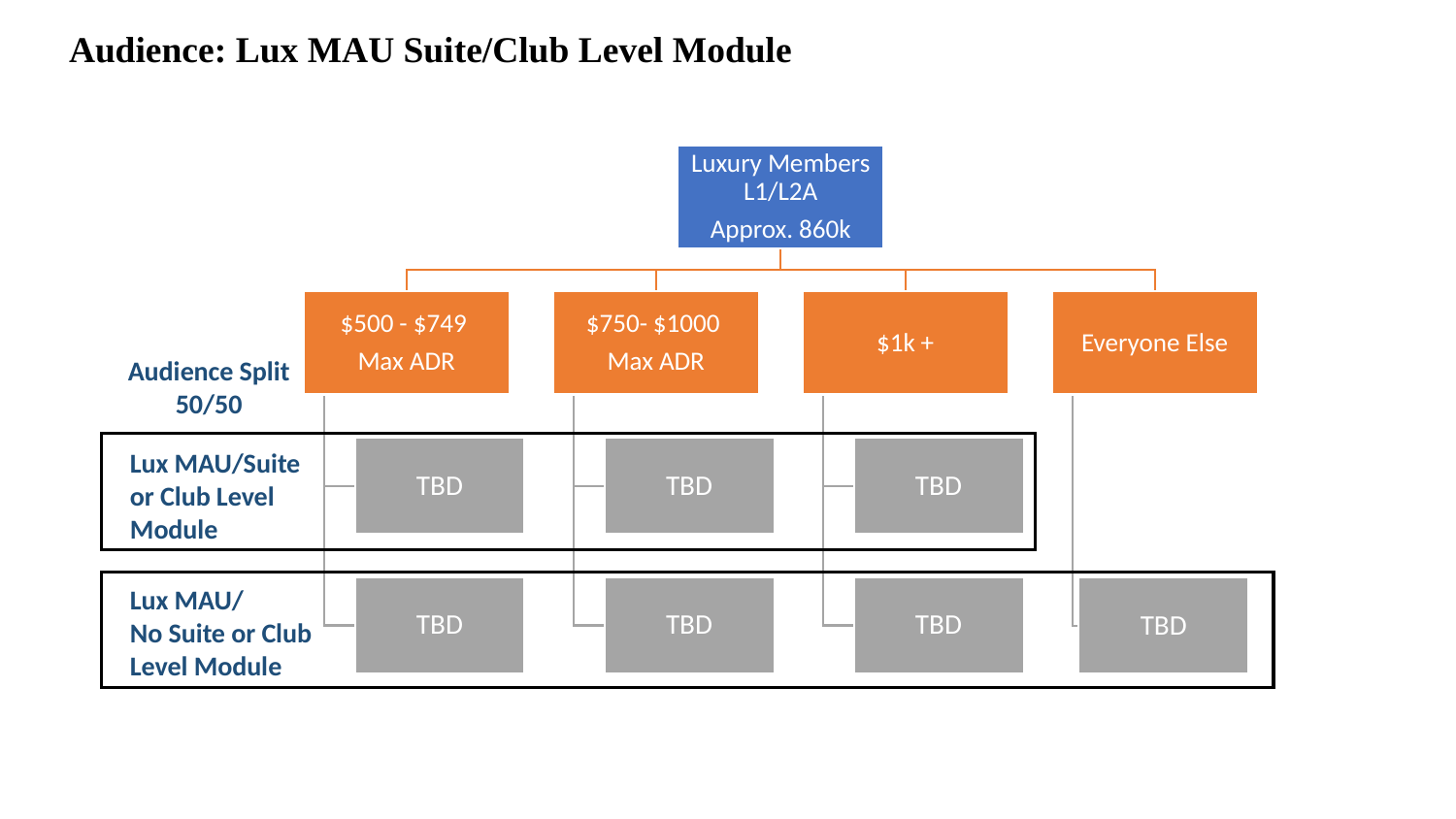

Audience: Lux MAU Suite/Club Level Module

Luxury Members L1/L2A
Approx. 860k
$500 - $749
Max ADR
TBD
TBD
$750- $1000
Max ADR
TBD
TBD
$1k +
TBD
TBD
Everyone Else
TBD
Audience Split 50/50

Lux MAU/Suite or Club Level Module

Lux MAU/
No Suite or Club
Level Module